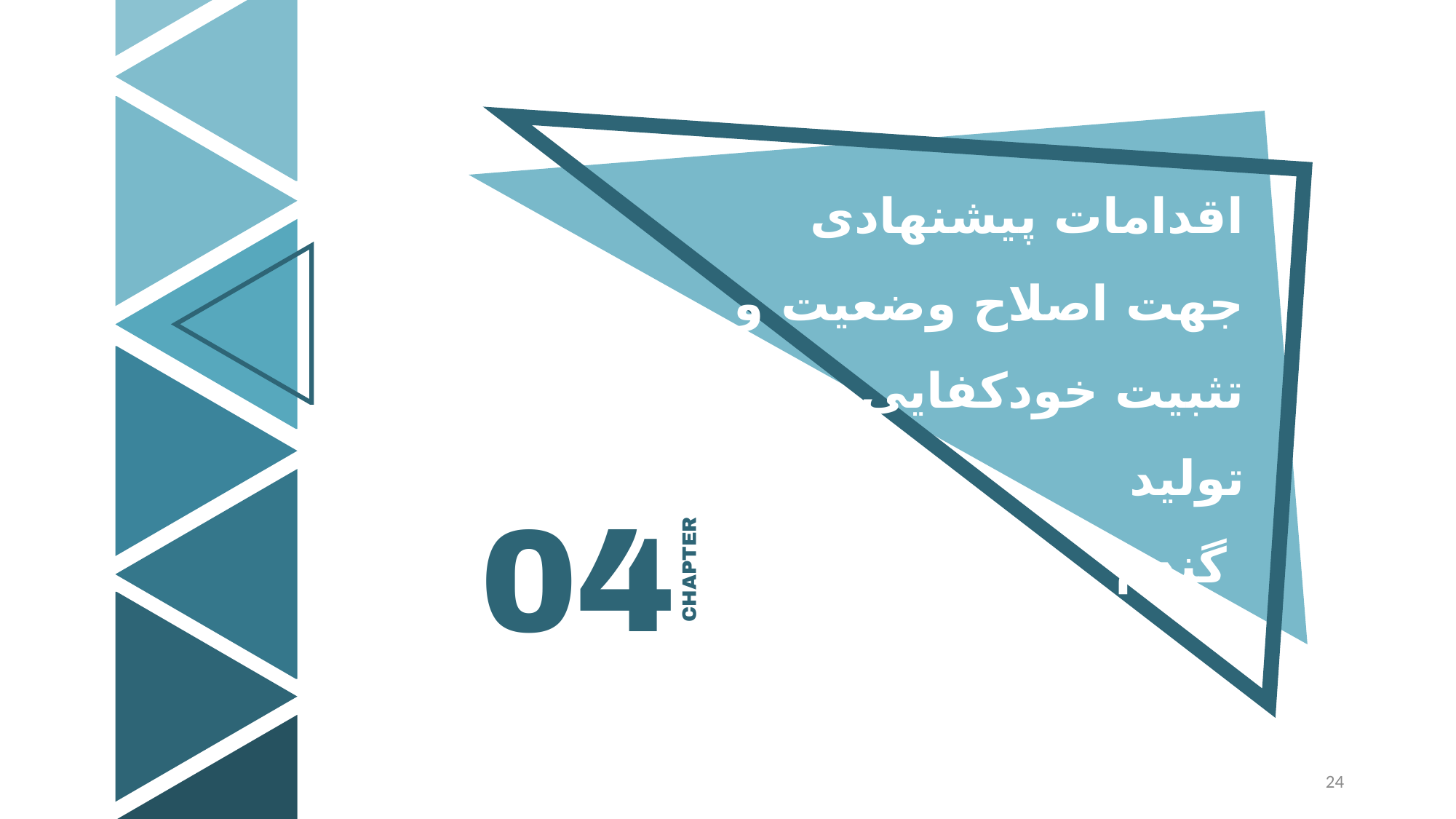

اقدامات پیشنهادی جهت اصلاح وضعیت و تثبیت خودکفایی در تولید
 گندم

04
CHAPTER

24